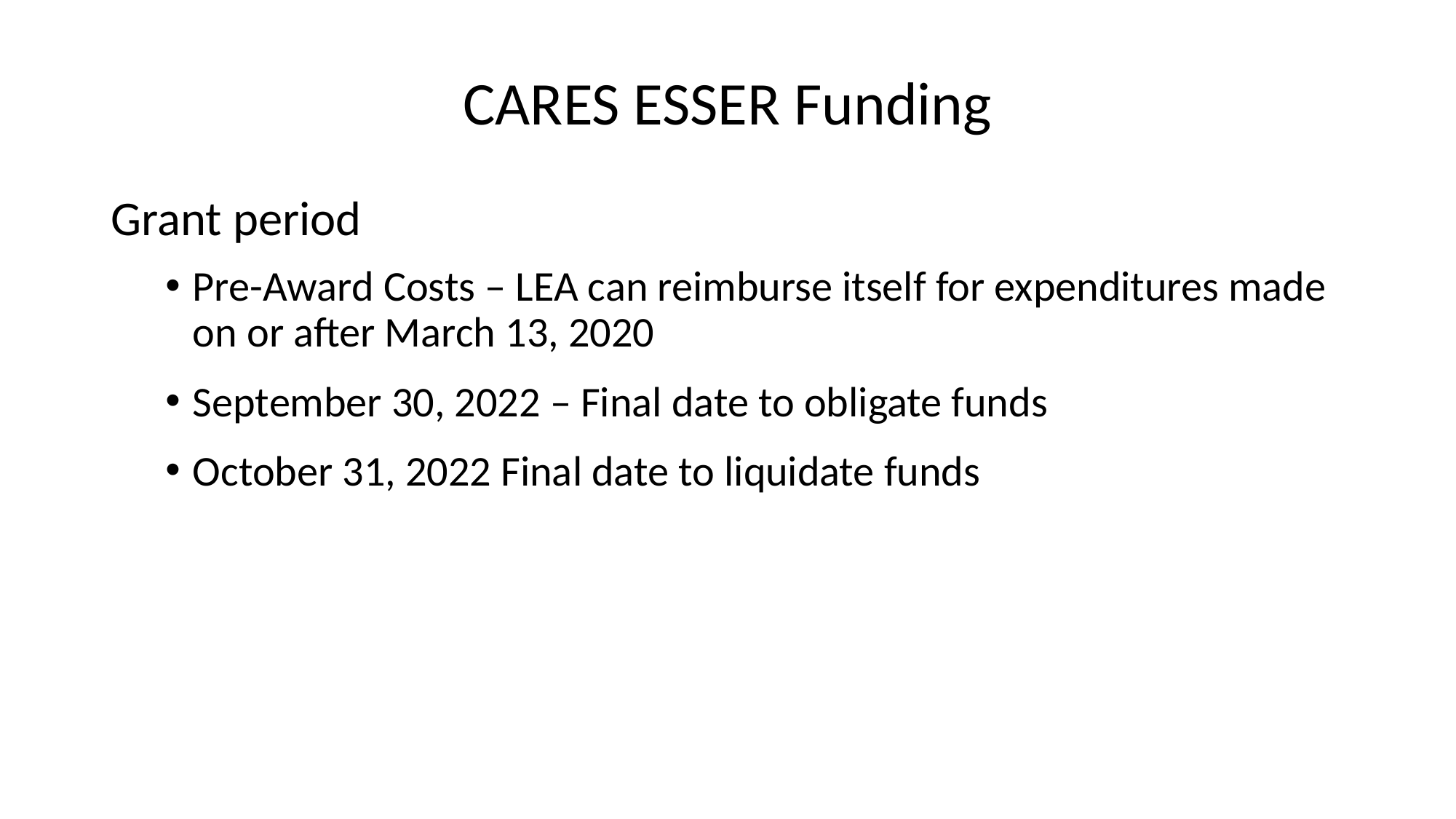

# CARES ESSER Funding
Grant period
Pre-Award Costs – LEA can reimburse itself for expenditures made on or after March 13, 2020
September 30, 2022 – Final date to obligate funds
October 31, 2022 Final date to liquidate funds